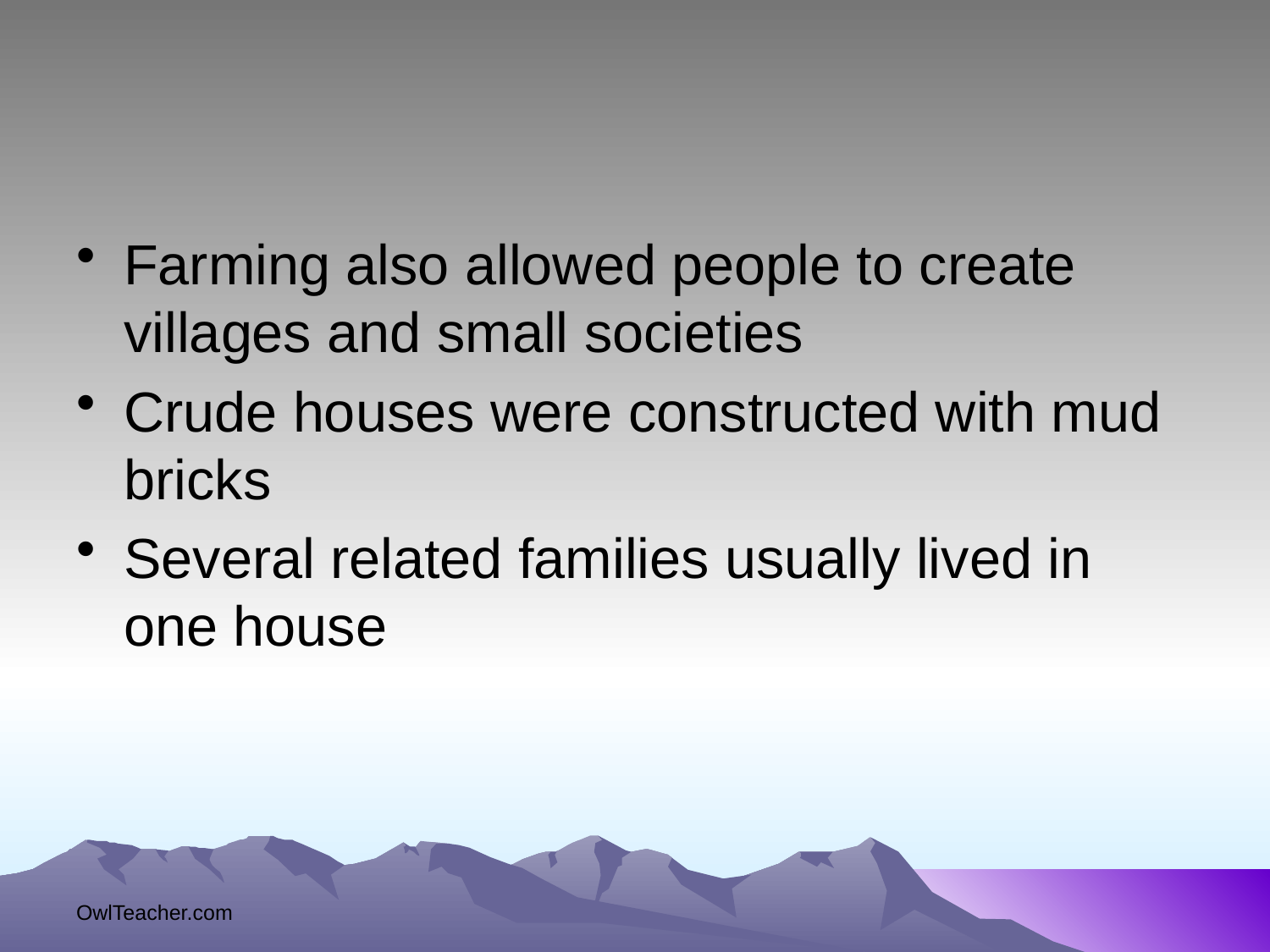

Farming also allowed people to create villages and small societies
Crude houses were constructed with mud bricks
Several related families usually lived in one house

OwlTeacher.com